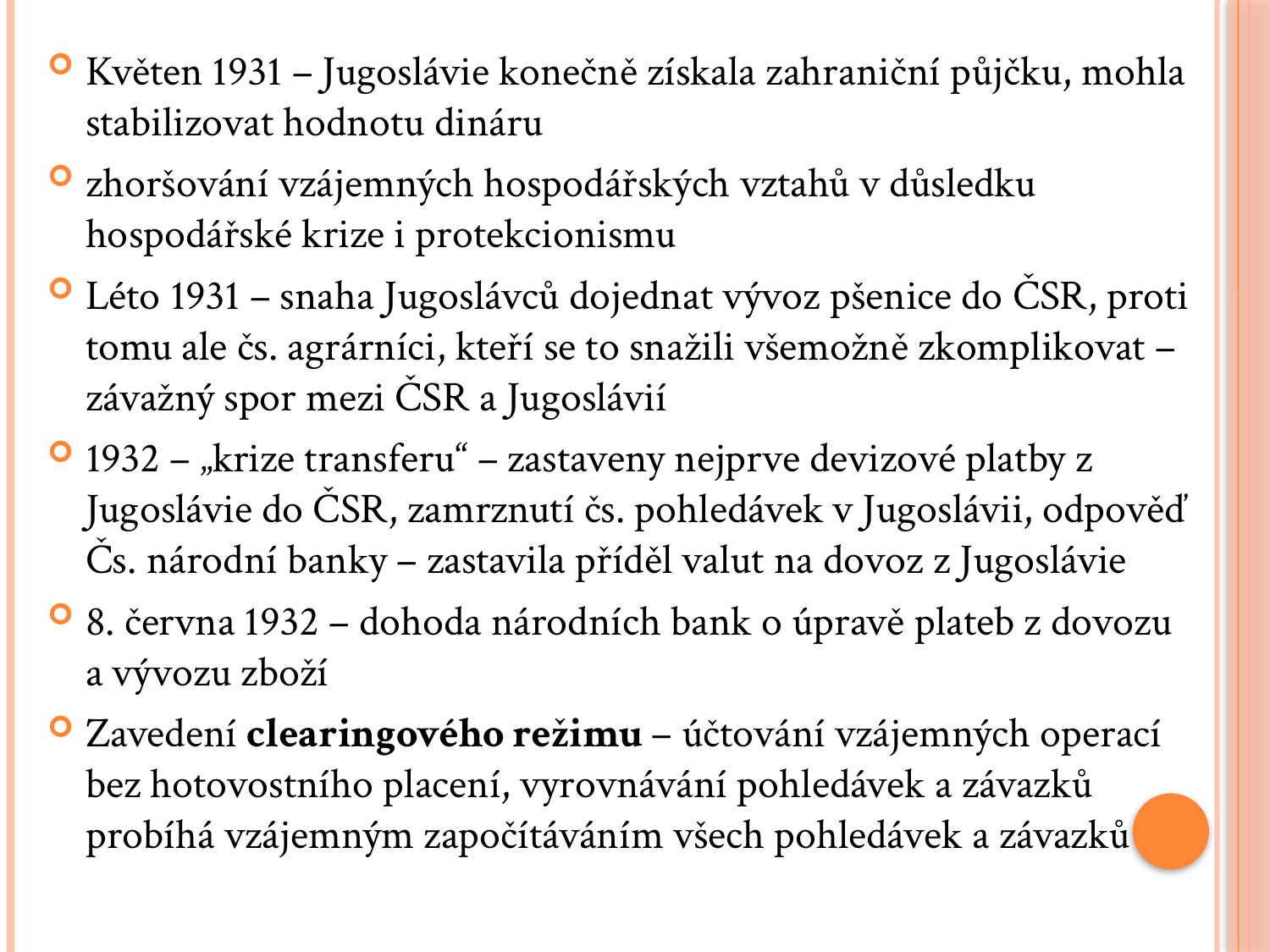

Květen 1931 – Jugoslávie konečně získala zahraniční půjčku, mohla stabilizovat hodnotu dináru
zhoršování vzájemných hospodářských vztahů v důsledku hospodářské krize i protekcionismu
Léto 1931 – snaha Jugoslávců dojednat vývoz pšenice do ČSR, proti tomu ale čs. agrárníci, kteří se to snažili všemožně zkomplikovat – závažný spor mezi ČSR a Jugoslávií
1932 – „krize transferu“ – zastaveny nejprve devizové platby z Jugoslávie do ČSR, zamrznutí čs. pohledávek v Jugoslávii, odpověď Čs. národní banky – zastavila příděl valut na dovoz z Jugoslávie
8. června 1932 – dohoda národních bank o úpravě plateb z dovozu a vývozu zboží
Zavedení clearingového režimu – účtování vzájemných operací bez hotovostního placení, vyrovnávání pohledávek a závazků probíhá vzájemným započítáváním všech pohledávek a závazků